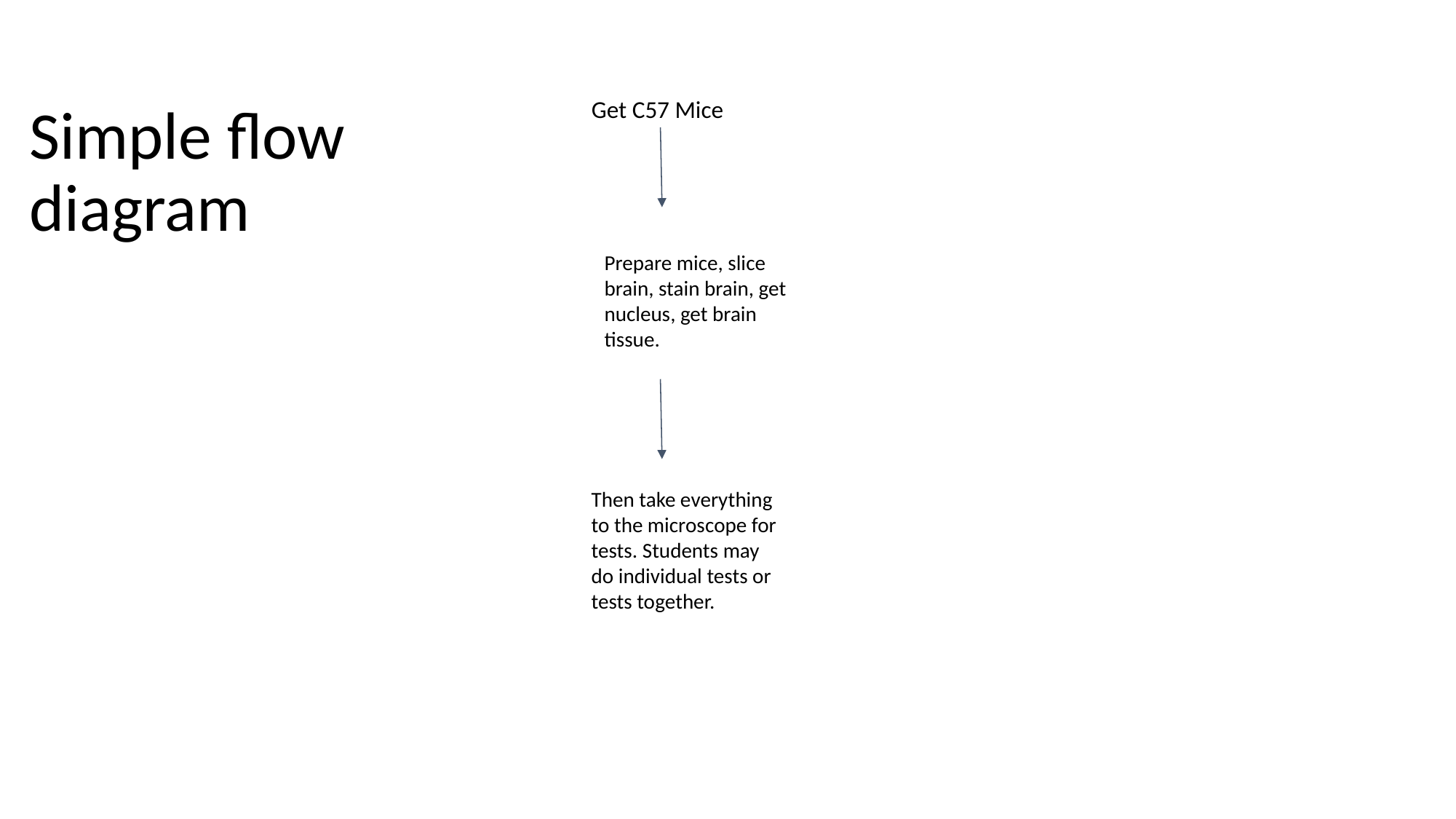

# Simple flow diagram
Get C57 Mice
Prepare mice, slice brain, stain brain, get nucleus, get brain tissue.
Then take everything to the microscope for tests. Students may do individual tests or tests together.